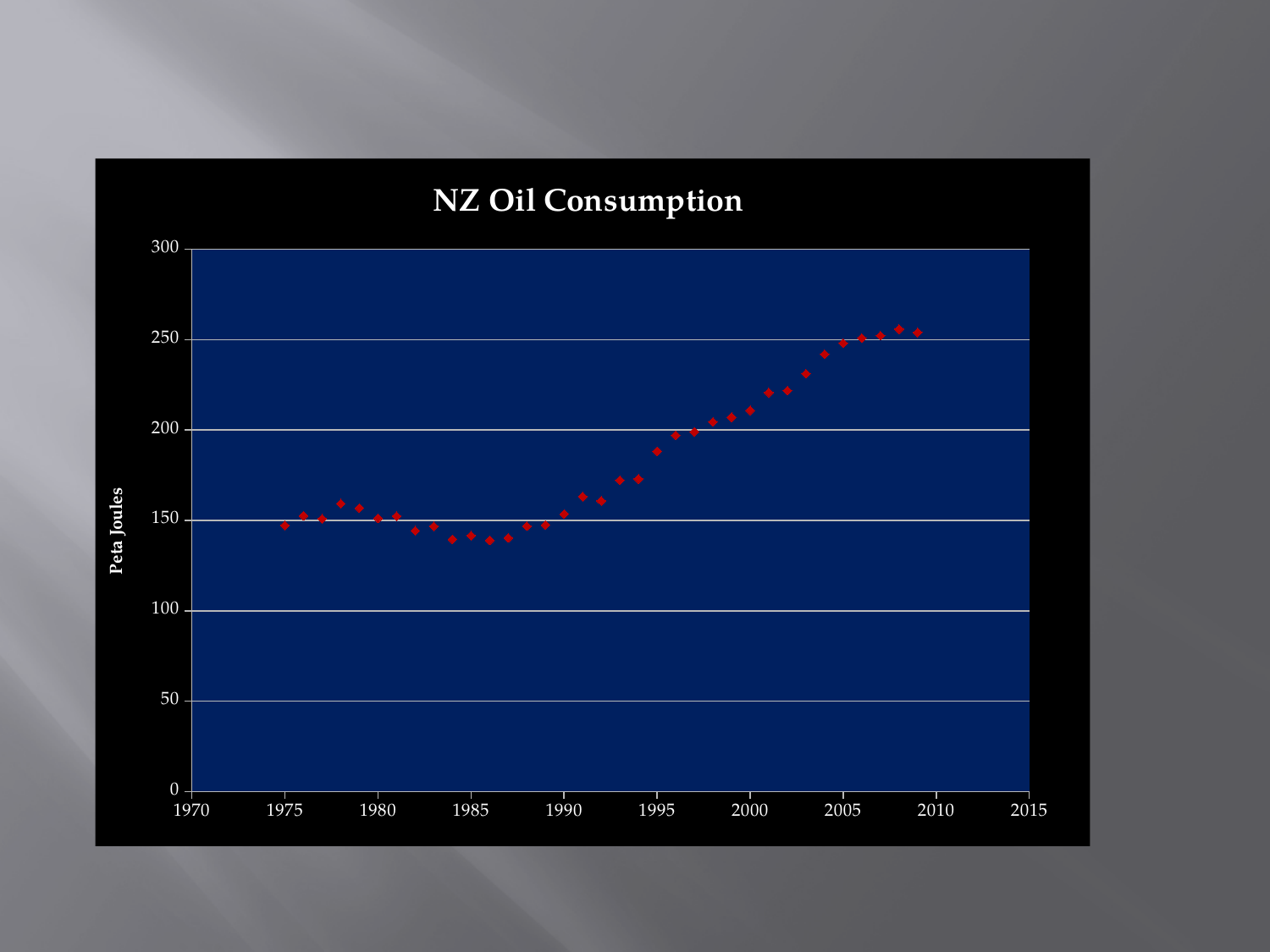

#

### Chart: NZ Oil Consumption

| Category |  |
|---|---|